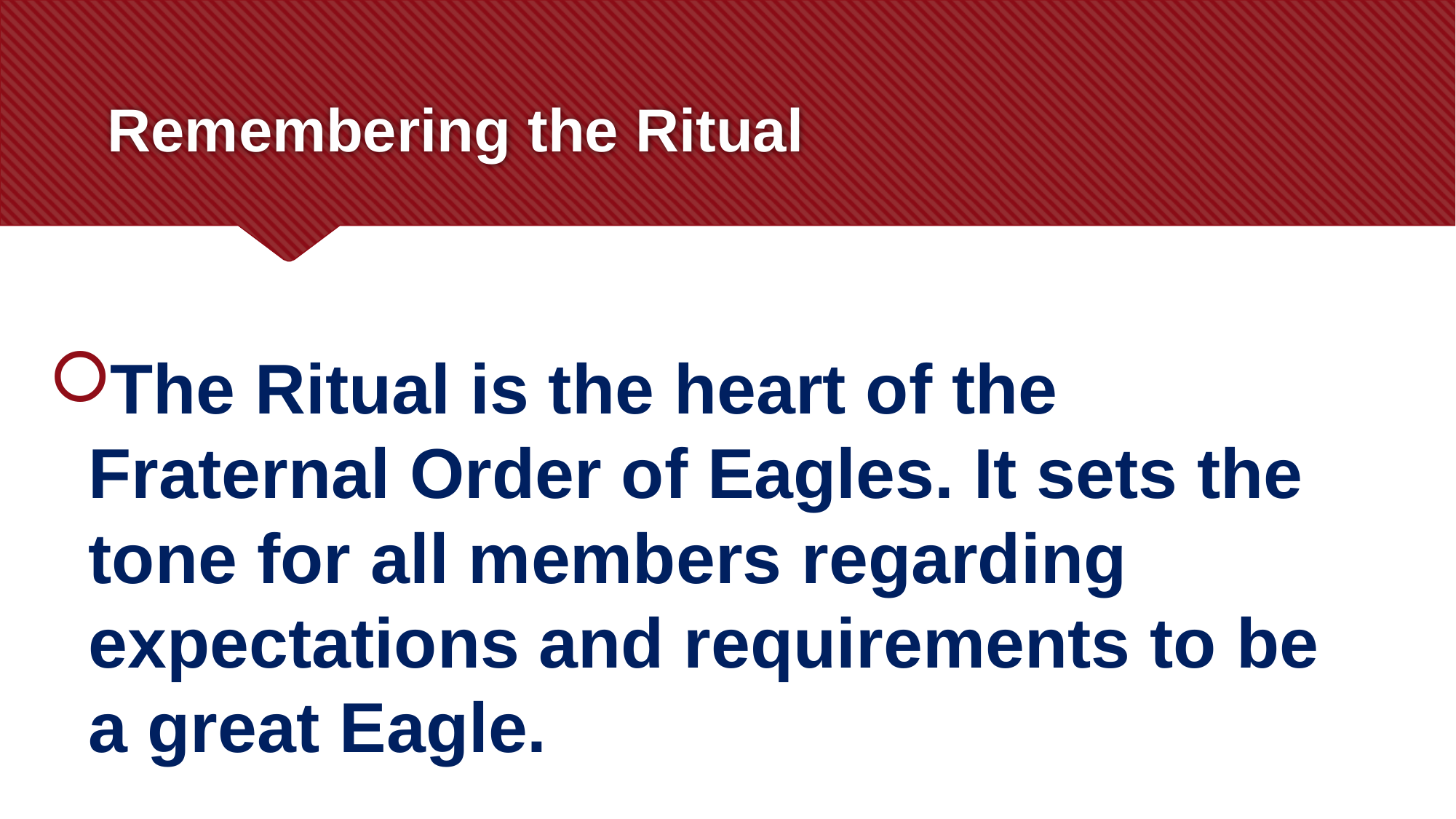

# Remembering the Ritual
The Ritual is the heart of the Fraternal Order of Eagles. It sets the tone for all members regarding expectations and requirements to be a great Eagle.